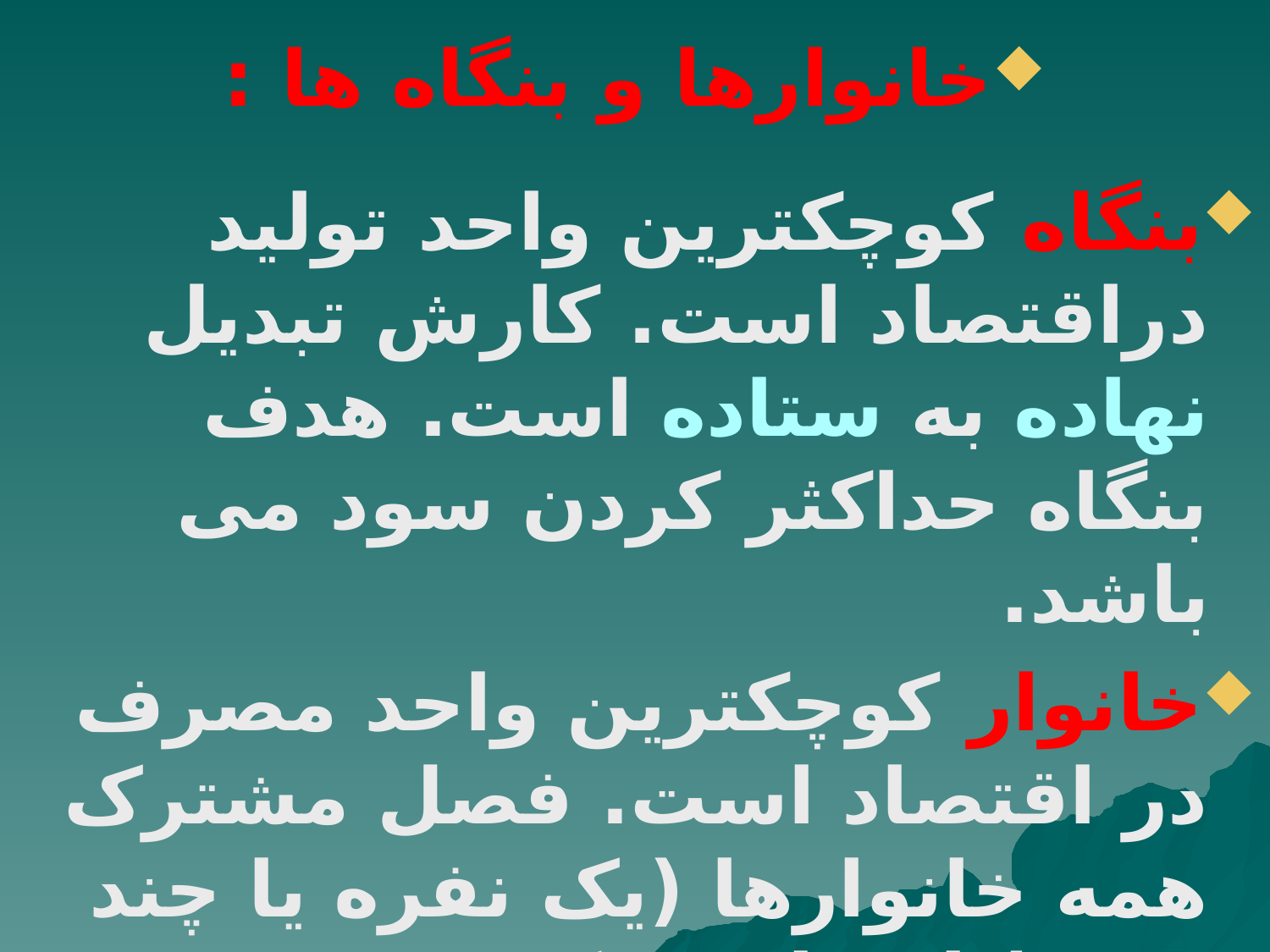

# خانوارها و بنگاه ها :
بنگاه کوچکترین واحد تولید دراقتصاد است. کارش تبدیل نهاده به ستاده است. هدف بنگاه حداکثر کردن سود می باشد.
خانوار کوچکترین واحد مصرف در اقتصاد است. فصل مشترک همه خانوارها (یک نفره یا چند نفره) این است که در مصرف سبدی ازکالاها و خدمات اشتراک دارند. هدف خانوار حداکثرکردن مطلوبیت می‏باشد.